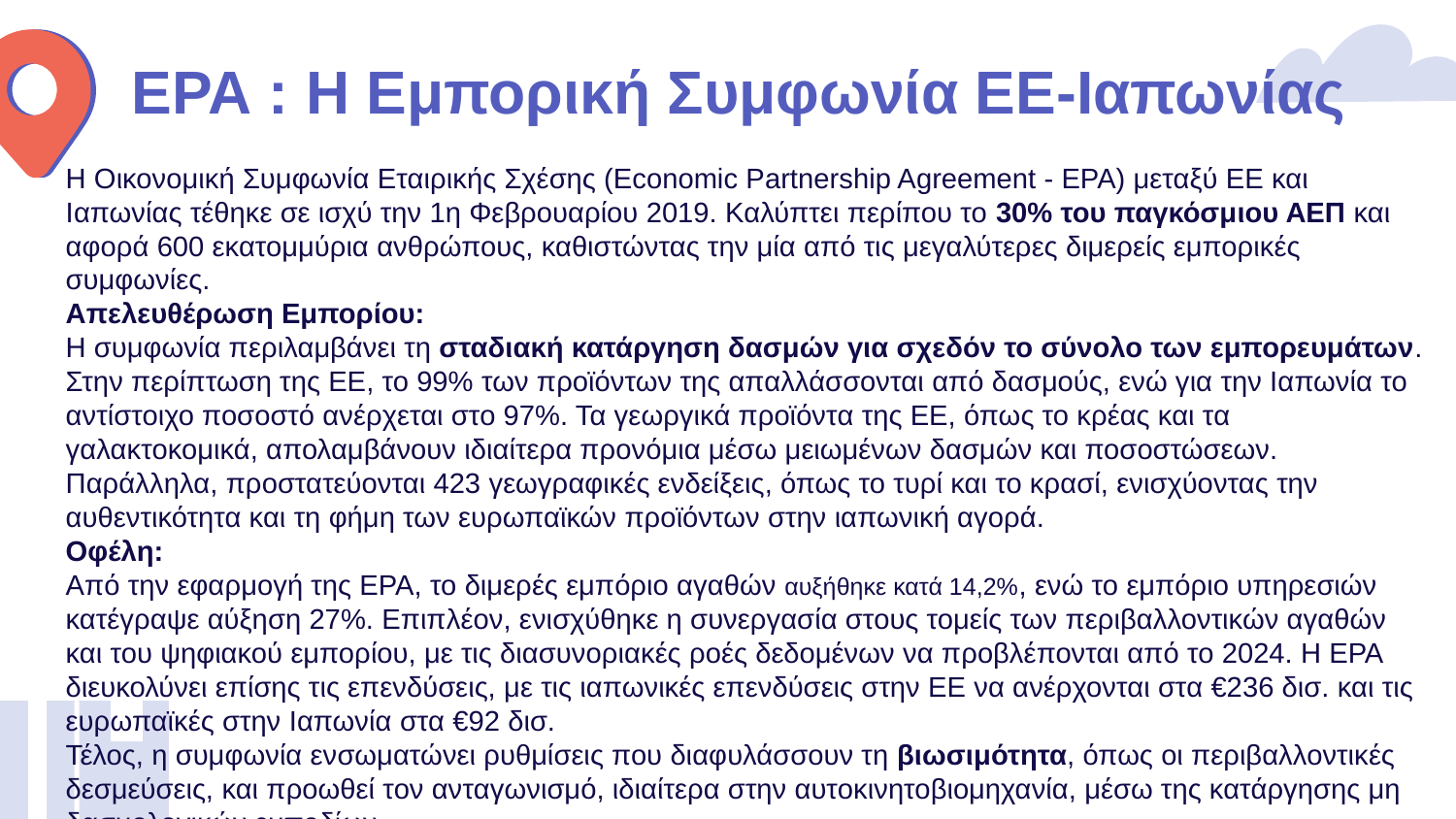

# EPA : Η Εμπορική Συμφωνία ΕΕ-Ιαπωνίας
Η Οικονομική Συμφωνία Εταιρικής Σχέσης (Economic Partnership Agreement - EPA) μεταξύ ΕΕ και Ιαπωνίας τέθηκε σε ισχύ την 1η Φεβρουαρίου 2019. Καλύπτει περίπου το 30% του παγκόσμιου ΑΕΠ και αφορά 600 εκατομμύρια ανθρώπους, καθιστώντας την μία από τις μεγαλύτερες διμερείς εμπορικές συμφωνίες.
Απελευθέρωση Εμπορίου:
Η συμφωνία περιλαμβάνει τη σταδιακή κατάργηση δασμών για σχεδόν το σύνολο των εμπορευμάτων. Στην περίπτωση της ΕΕ, το 99% των προϊόντων της απαλλάσσονται από δασμούς, ενώ για την Ιαπωνία το αντίστοιχο ποσοστό ανέρχεται στο 97%. Τα γεωργικά προϊόντα της ΕΕ, όπως το κρέας και τα γαλακτοκομικά, απολαμβάνουν ιδιαίτερα προνόμια μέσω μειωμένων δασμών και ποσοστώσεων. Παράλληλα, προστατεύονται 423 γεωγραφικές ενδείξεις, όπως το τυρί και το κρασί, ενισχύοντας την αυθεντικότητα και τη φήμη των ευρωπαϊκών προϊόντων στην ιαπωνική αγορά.
Οφέλη:
Από την εφαρμογή της EPA, το διμερές εμπόριο αγαθών αυξήθηκε κατά 14,2%, ενώ το εμπόριο υπηρεσιών κατέγραψε αύξηση 27%. Επιπλέον, ενισχύθηκε η συνεργασία στους τομείς των περιβαλλοντικών αγαθών και του ψηφιακού εμπορίου, με τις διασυνοριακές ροές δεδομένων να προβλέπονται από το 2024. Η EPA διευκολύνει επίσης τις επενδύσεις, με τις ιαπωνικές επενδύσεις στην ΕΕ να ανέρχονται στα €236 δισ. και τις ευρωπαϊκές στην Ιαπωνία στα €92 δισ.
Τέλος, η συμφωνία ενσωματώνει ρυθμίσεις που διαφυλάσσουν τη βιωσιμότητα, όπως οι περιβαλλοντικές δεσμεύσεις, και προωθεί τον ανταγωνισμό, ιδιαίτερα στην αυτοκινητοβιομηχανία, μέσω της κατάργησης μη δασμολογικών εμποδίων.